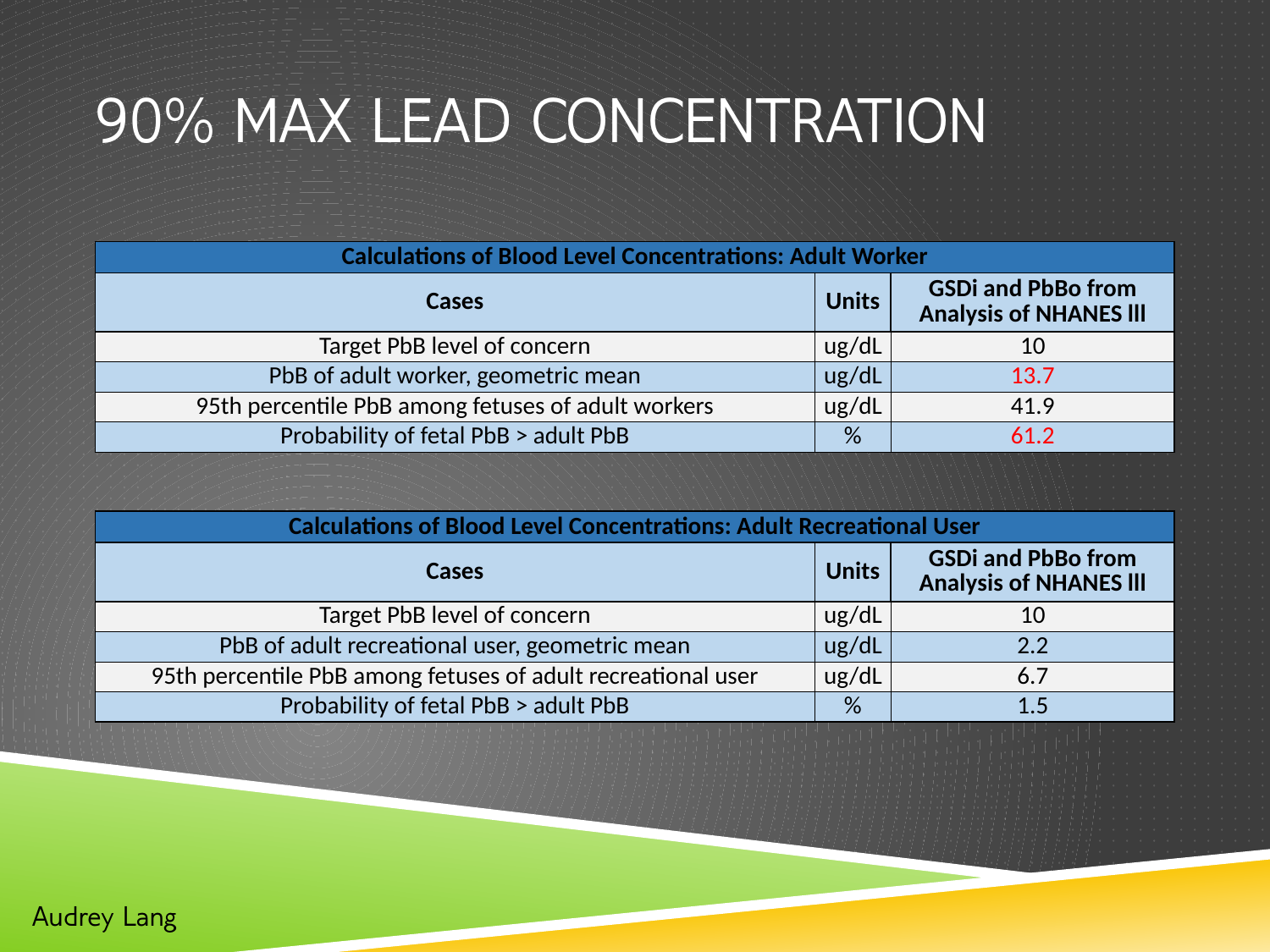

# 90% Max lead concentration
| Calculations of Blood Level Concentrations: Adult Worker |  |  |
| --- | --- | --- |
| Cases | Units | GSDi and PbBo from Analysis of NHANES lll |
| Target PbB level of concern | ug/dL | 10 |
| PbB of adult worker, geometric mean | ug/dL | 13.7 |
| 95th percentile PbB among fetuses of adult workers | ug/dL | 41.9 |
| Probability of fetal PbB > adult PbB | % | 61.2 |
| Calculations of Blood Level Concentrations: Adult Recreational User |  |  |
| --- | --- | --- |
| Cases | Units | GSDi and PbBo from Analysis of NHANES lll |
| Target PbB level of concern | ug/dL | 10 |
| PbB of adult recreational user, geometric mean | ug/dL | 2.2 |
| 95th percentile PbB among fetuses of adult recreational user | ug/dL | 6.7 |
| Probability of fetal PbB > adult PbB | % | 1.5 |
Audrey Lang